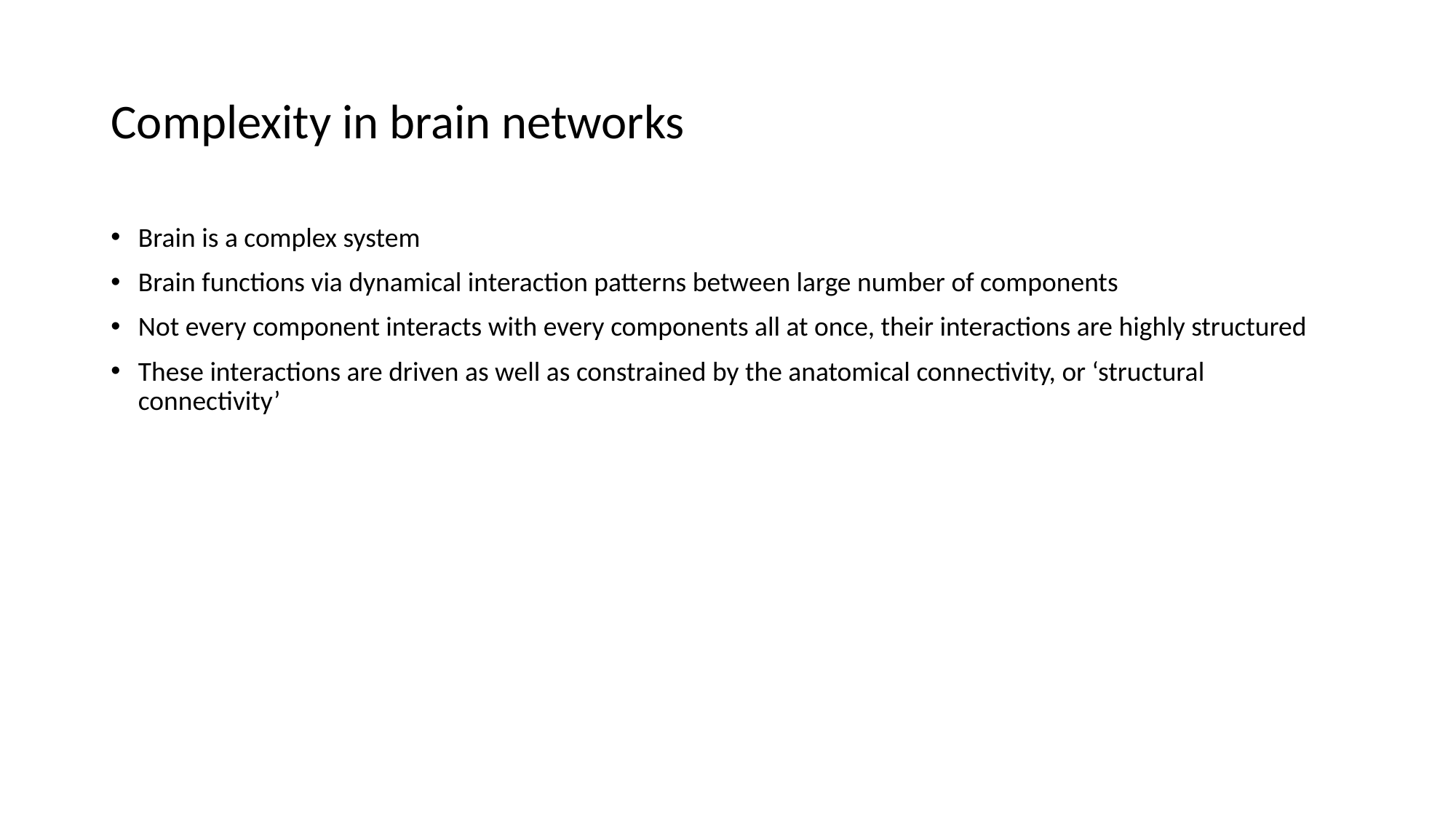

# Complexity in brain networks
Brain is a complex system
Brain functions via dynamical interaction patterns between large number of components
Not every component interacts with every components all at once, their interactions are highly structured
These interactions are driven as well as constrained by the anatomical connectivity, or ‘structural connectivity’